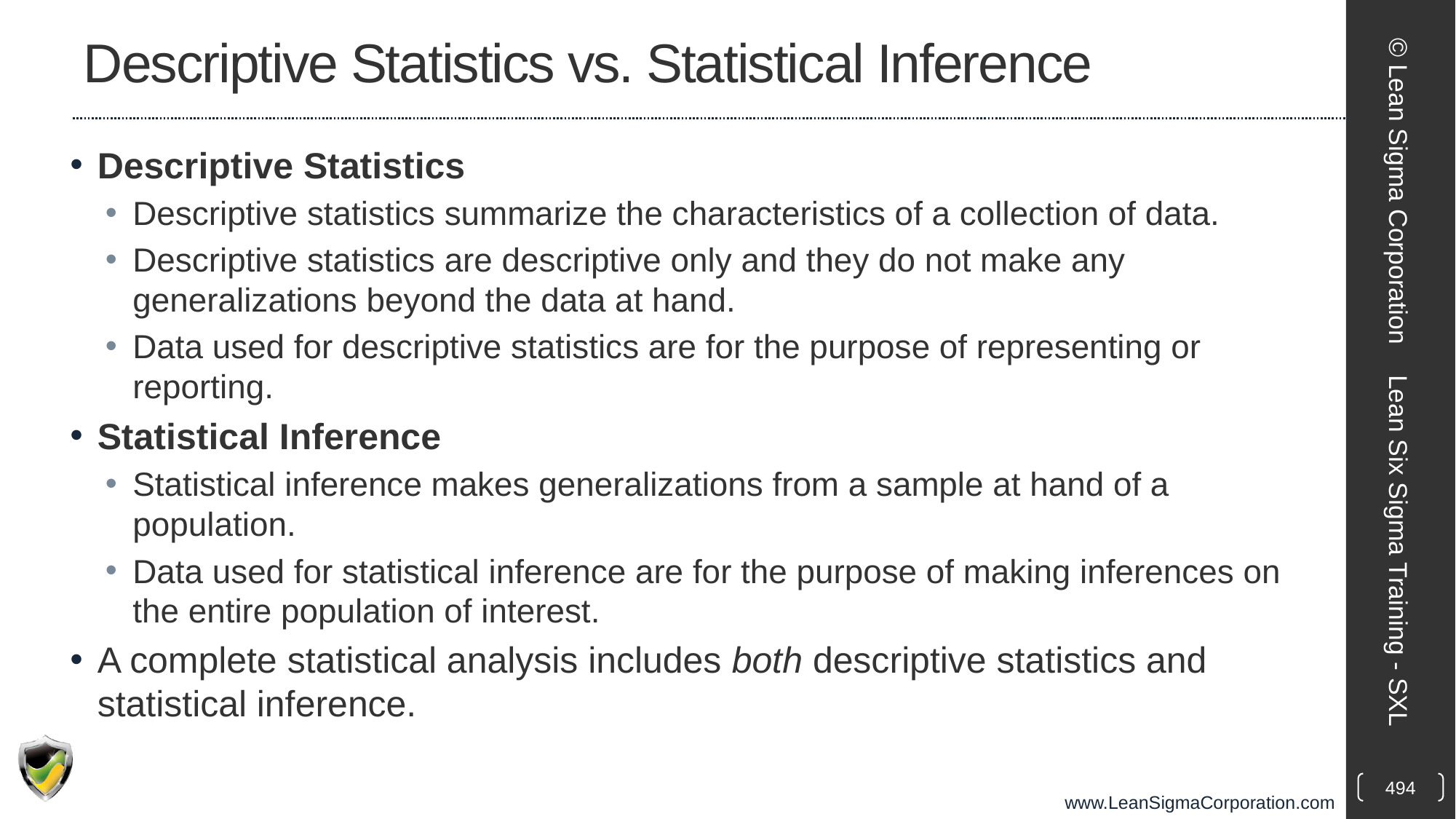

# Descriptive Statistics vs. Statistical Inference
Descriptive Statistics
Descriptive statistics summarize the characteristics of a collection of data.
Descriptive statistics are descriptive only and they do not make any generalizations beyond the data at hand.
Data used for descriptive statistics are for the purpose of representing or reporting.
Statistical Inference
Statistical inference makes generalizations from a sample at hand of a population.
Data used for statistical inference are for the purpose of making inferences on the entire population of interest.
A complete statistical analysis includes both descriptive statistics and statistical inference.
© Lean Sigma Corporation
Lean Six Sigma Training - SXL
494